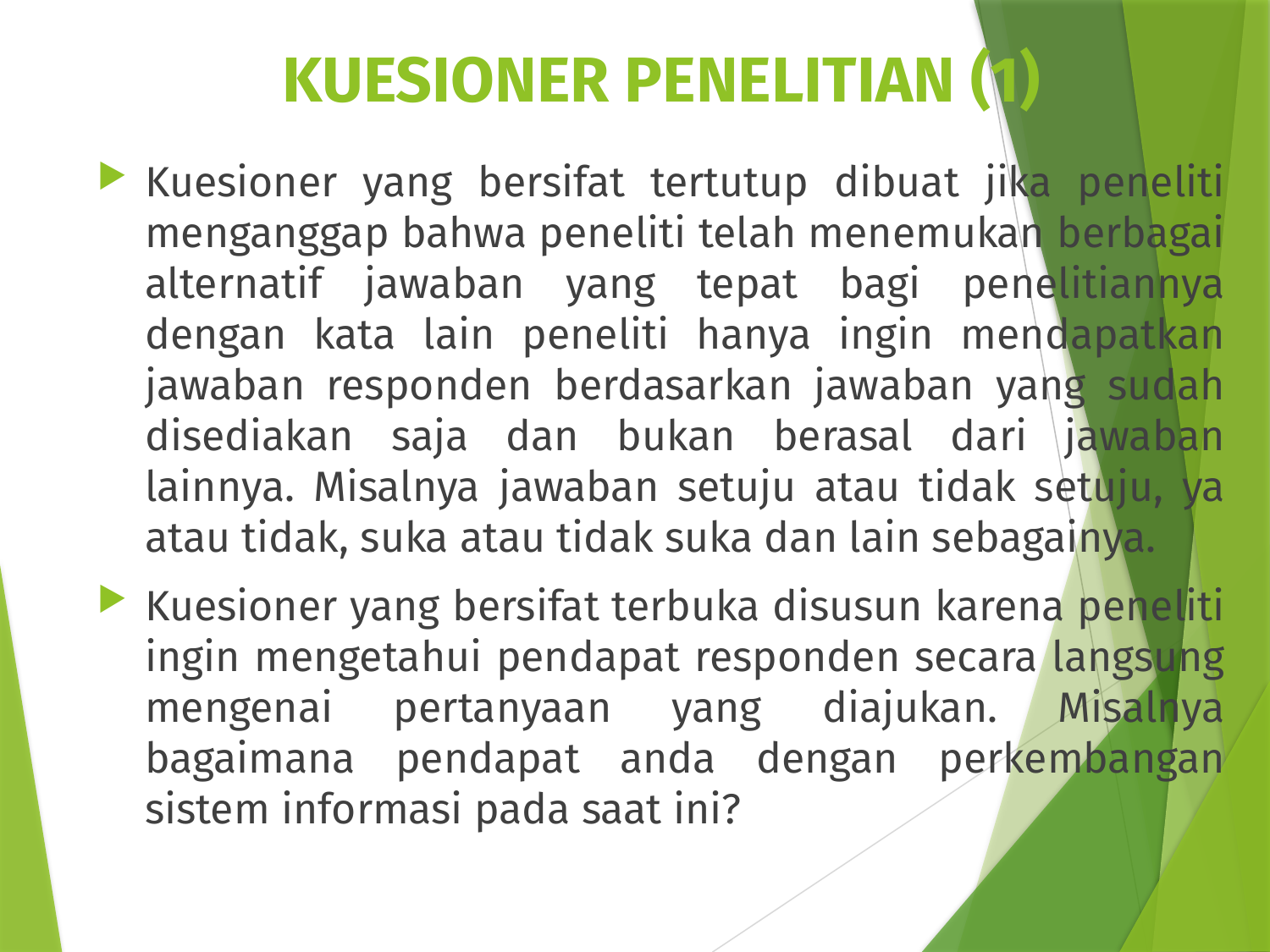

# KUESIONER PENELITIAN (1)
Kuesioner yang bersifat tertutup dibuat jika peneliti menganggap bahwa peneliti telah menemukan berbagai alternatif jawaban yang tepat bagi penelitiannya dengan kata lain peneliti hanya ingin mendapatkan jawaban responden berdasarkan jawaban yang sudah disediakan saja dan bukan berasal dari jawaban lainnya. Misalnya jawaban setuju atau tidak setuju, ya atau tidak, suka atau tidak suka dan lain sebagainya.
Kuesioner yang bersifat terbuka disusun karena peneliti ingin mengetahui pendapat responden secara langsung mengenai pertanyaan yang diajukan. Misalnya bagaimana pendapat anda dengan perkembangan sistem informasi pada saat ini?